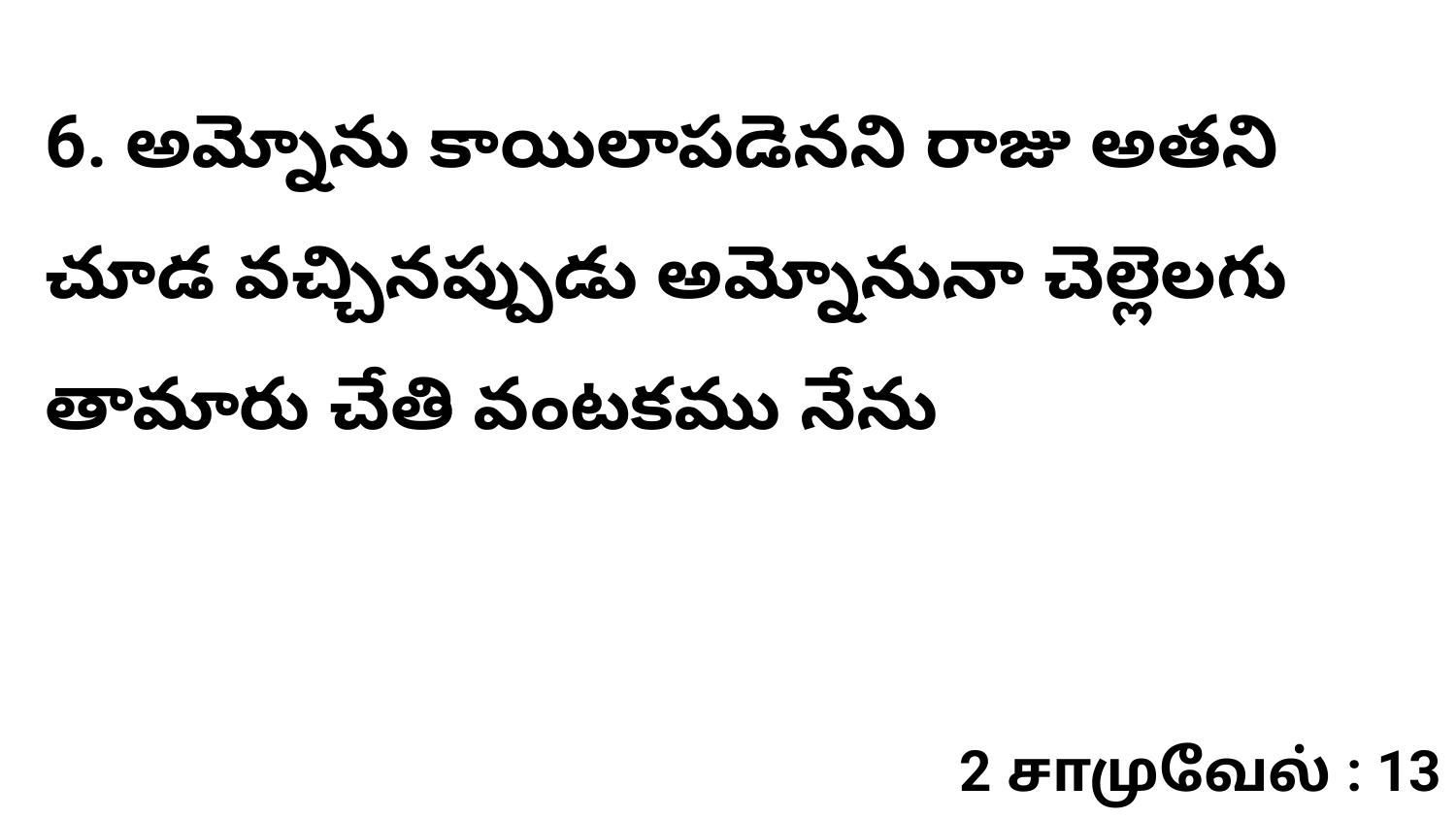

6. అమ్నోను కాయిలాపడెనని రాజు అతని చూడ వచ్చినప్పుడు అమ్నోనునా చెల్లెలగు తామారు చేతి వంటకము నేను
2 சாமுவேல் : 13